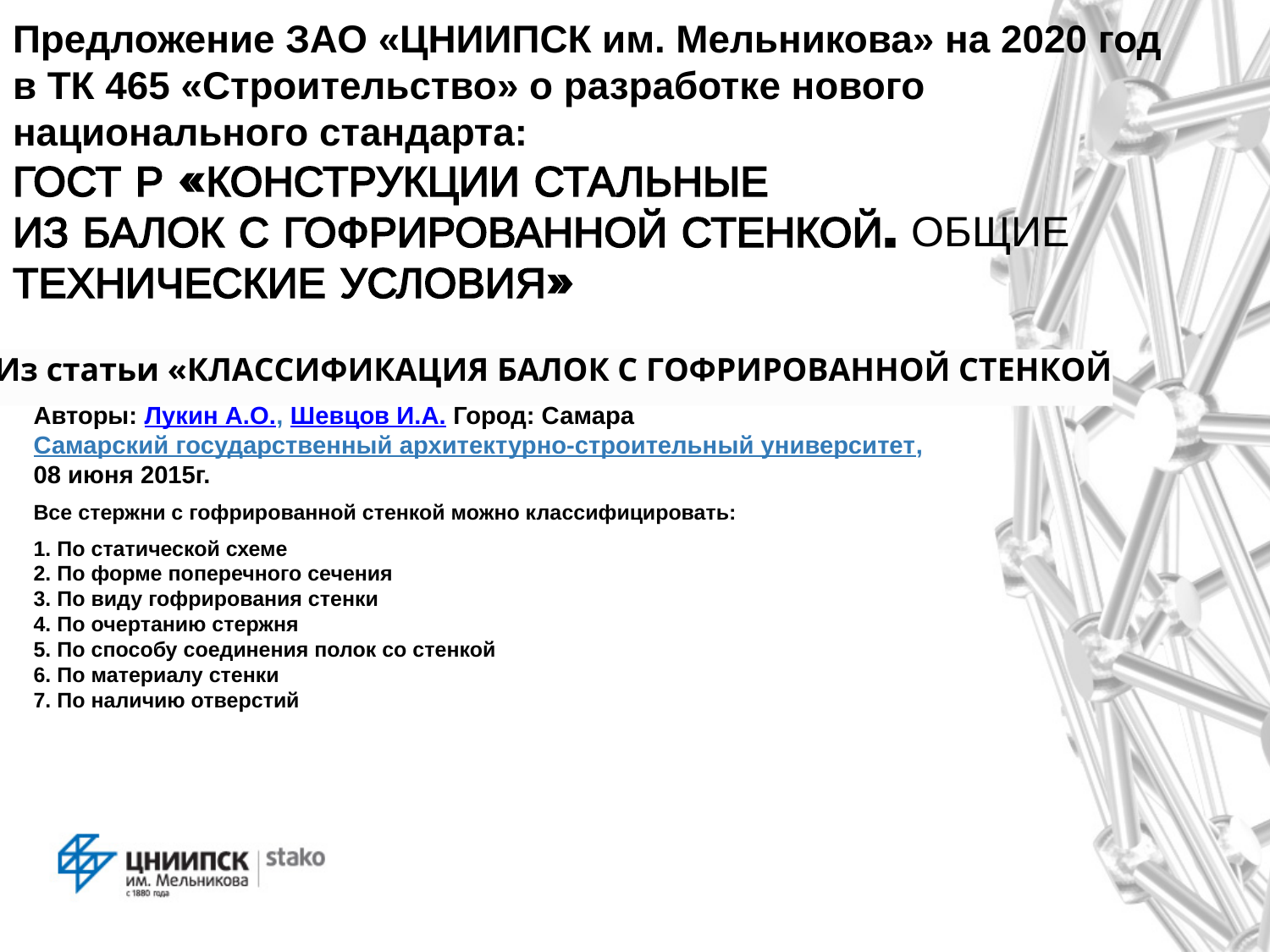

Предложение ЗАО «ЦНИИПСК им. Мельникова» на 2020 год в ТК 465 «Строительство» о разработке нового национального стандарта:
ГОСТ Р «Конструкции стальные
из балок с гофрированной стенкой. Общие Технические условия»
Из статьи «КЛАССИФИКАЦИЯ БАЛОК С ГОФРИРОВАННОЙ СТЕНКОЙ
Авторы: Лукин А.О., Шевцов И.А. Город: Самара
Самарский государственный архитектурно-строительный университет,
08 июня 2015г.
Все стержни с гофрированной стенкой можно классифицировать:
1. По статической схеме
2. По форме поперечного сечения
3. По виду гофрирования стенки
4. По очертанию стержня
5. По способу соединения полок со стенкой
6. По материалу стенки
7. По наличию отверстий